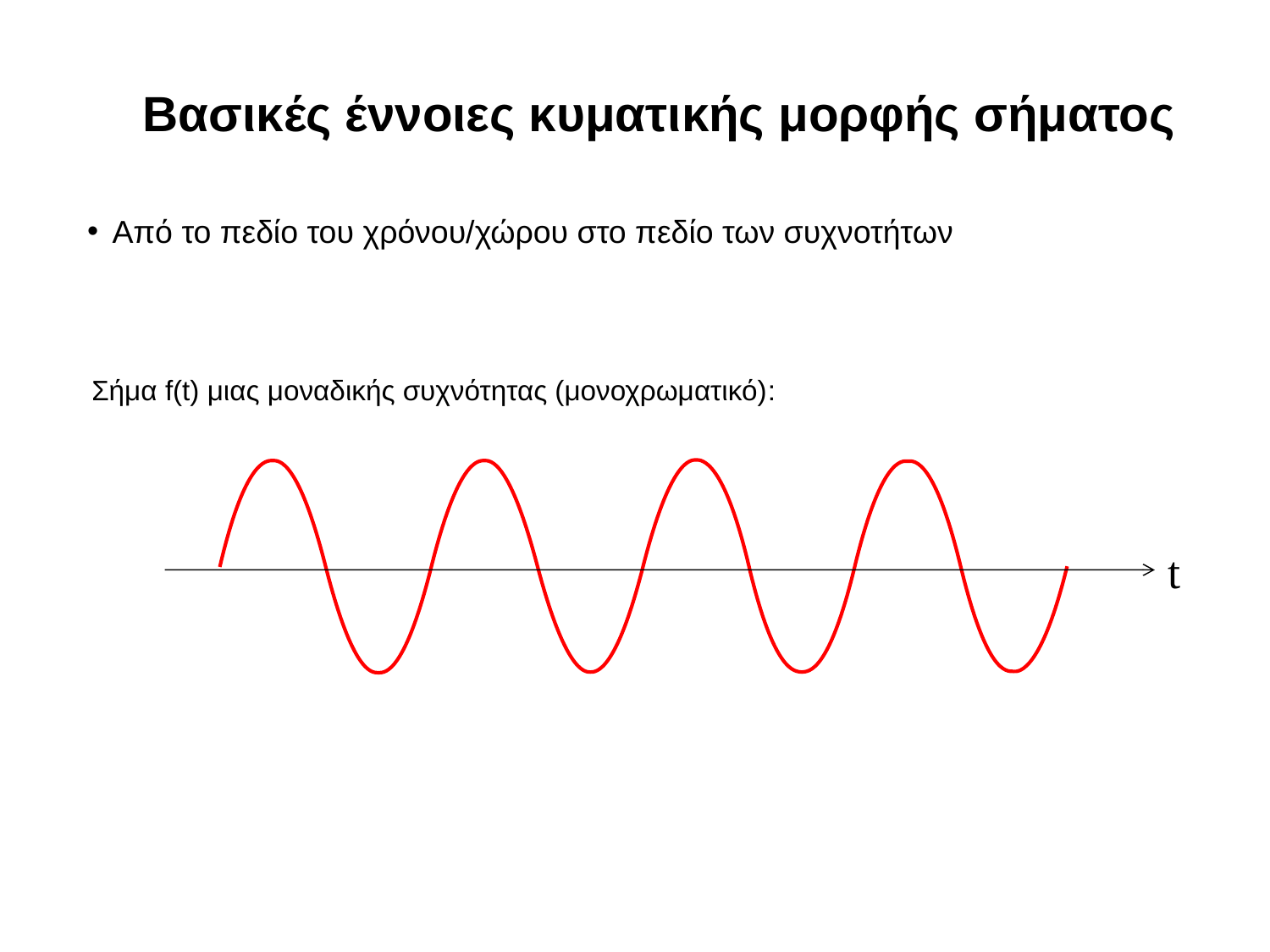

Βασικές έννοιες κυματικής μορφής σήματος
Από το πεδίο του χρόνου/χώρου στο πεδίο των συχνοτήτων
Σήμα f(t) μιας μοναδικής συχνότητας (μονοχρωματικό):

t